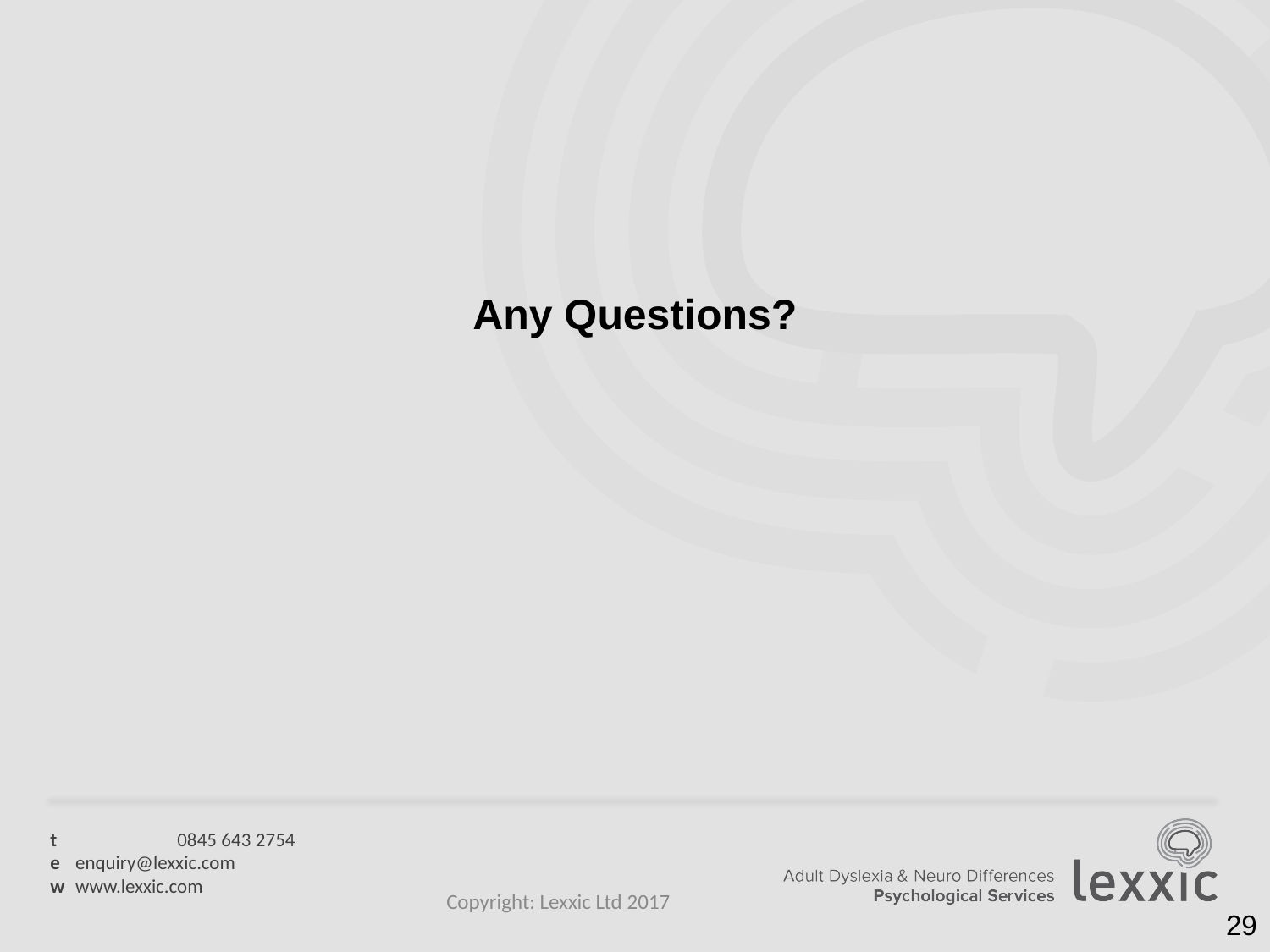

Any Questions?

Copyright: Lexxic Ltd 2017
29